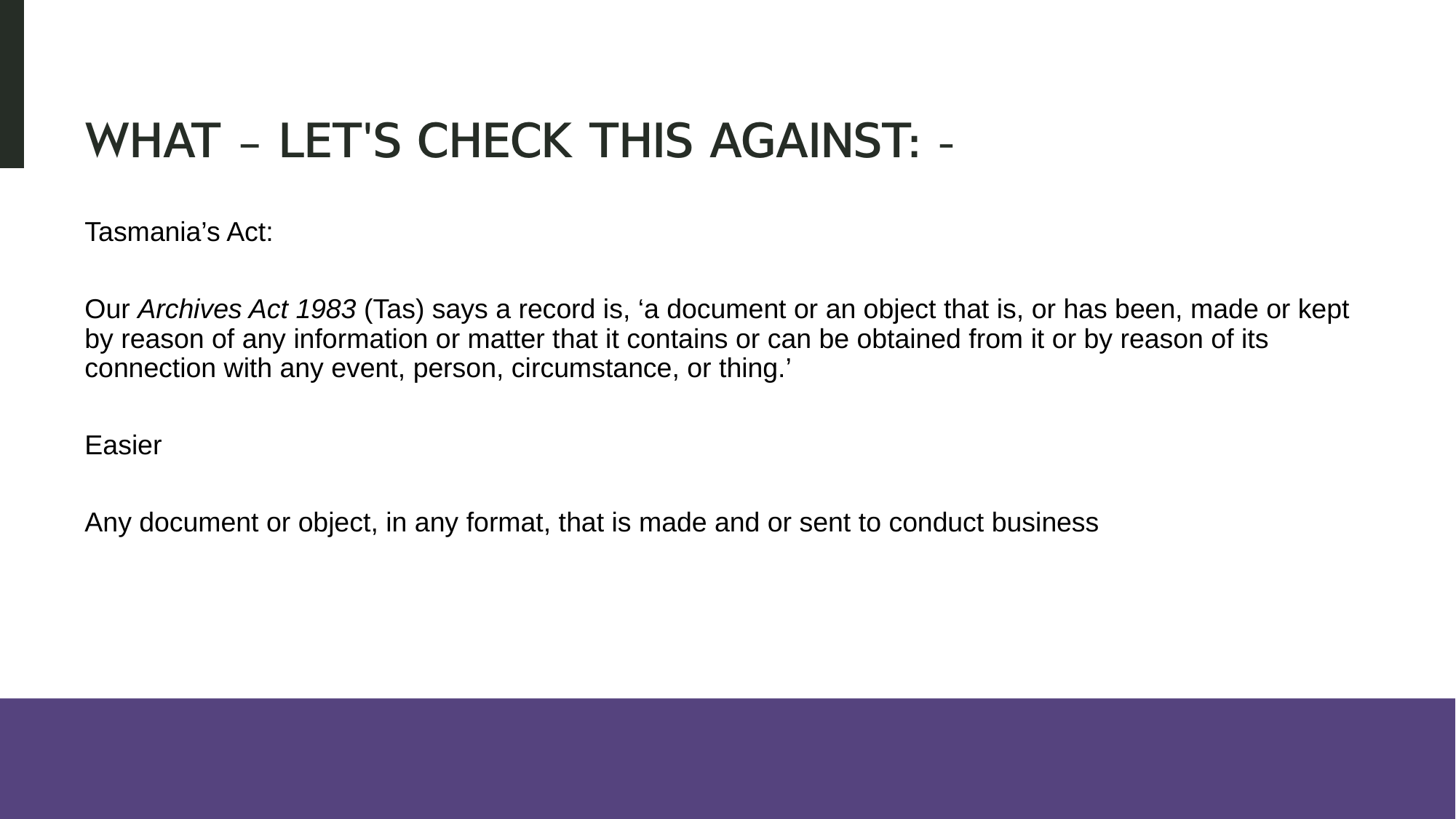

# What – let's check this against: -
Tasmania’s Act:

Our Archives Act 1983 (Tas) says a record is, ‘a document or an object that is, or has been, made or kept by reason of any information or matter that it contains or can be obtained from it or by reason of its connection with any event, person, circumstance, or thing.’

Easier

Any document or object, in any format, that is made and or sent to conduct business